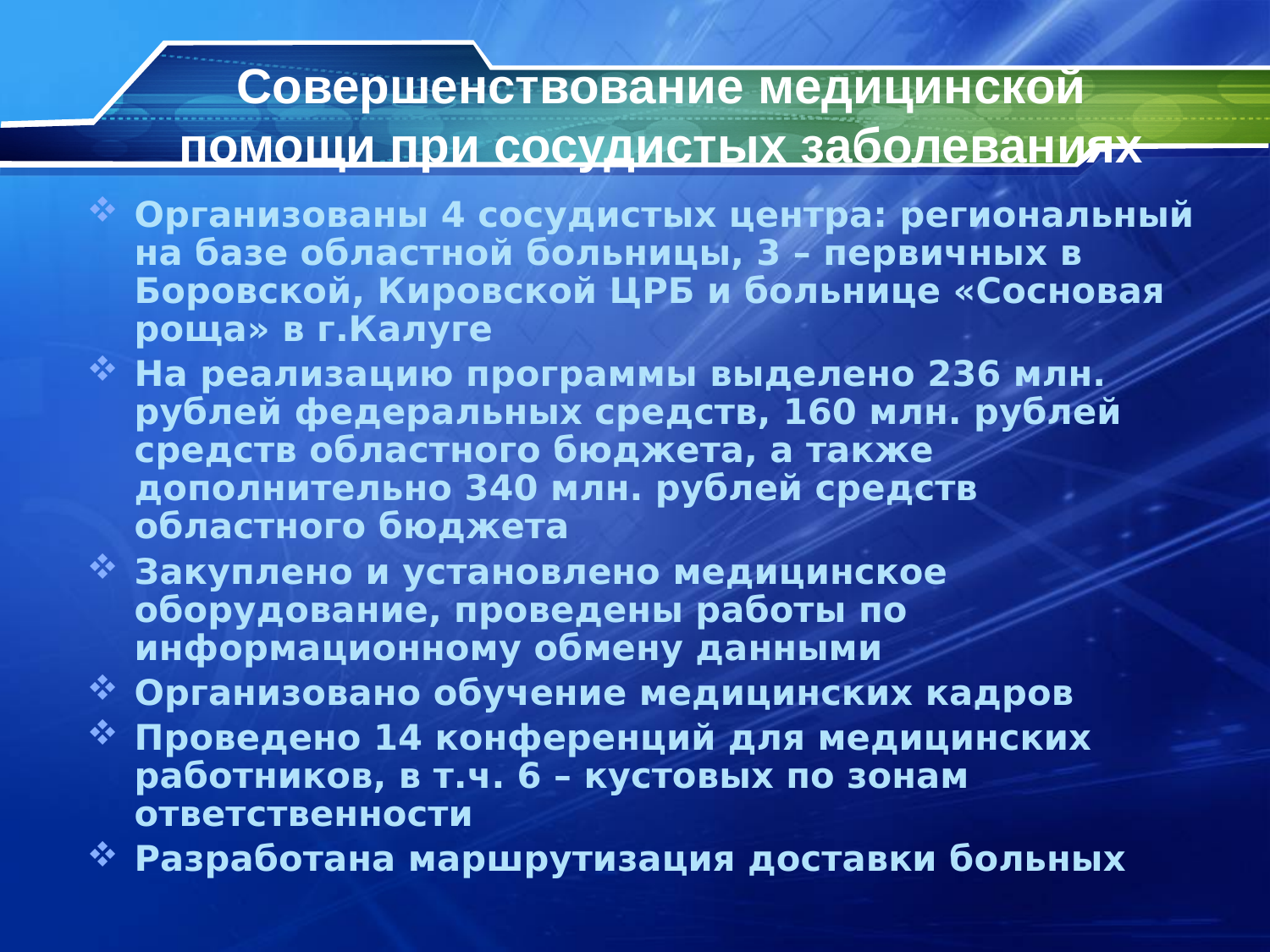

# Совершенствование медицинской помощи при сосудистых заболеваниях
Организованы 4 сосудистых центра: региональный на базе областной больницы, 3 – первичных в Боровской, Кировской ЦРБ и больнице «Сосновая роща» в г.Калуге
На реализацию программы выделено 236 млн. рублей федеральных средств, 160 млн. рублей средств областного бюджета, а также дополнительно 340 млн. рублей средств областного бюджета
Закуплено и установлено медицинское оборудование, проведены работы по информационному обмену данными
Организовано обучение медицинских кадров
Проведено 14 конференций для медицинских работников, в т.ч. 6 – кустовых по зонам ответственности
Разработана маршрутизация доставки больных